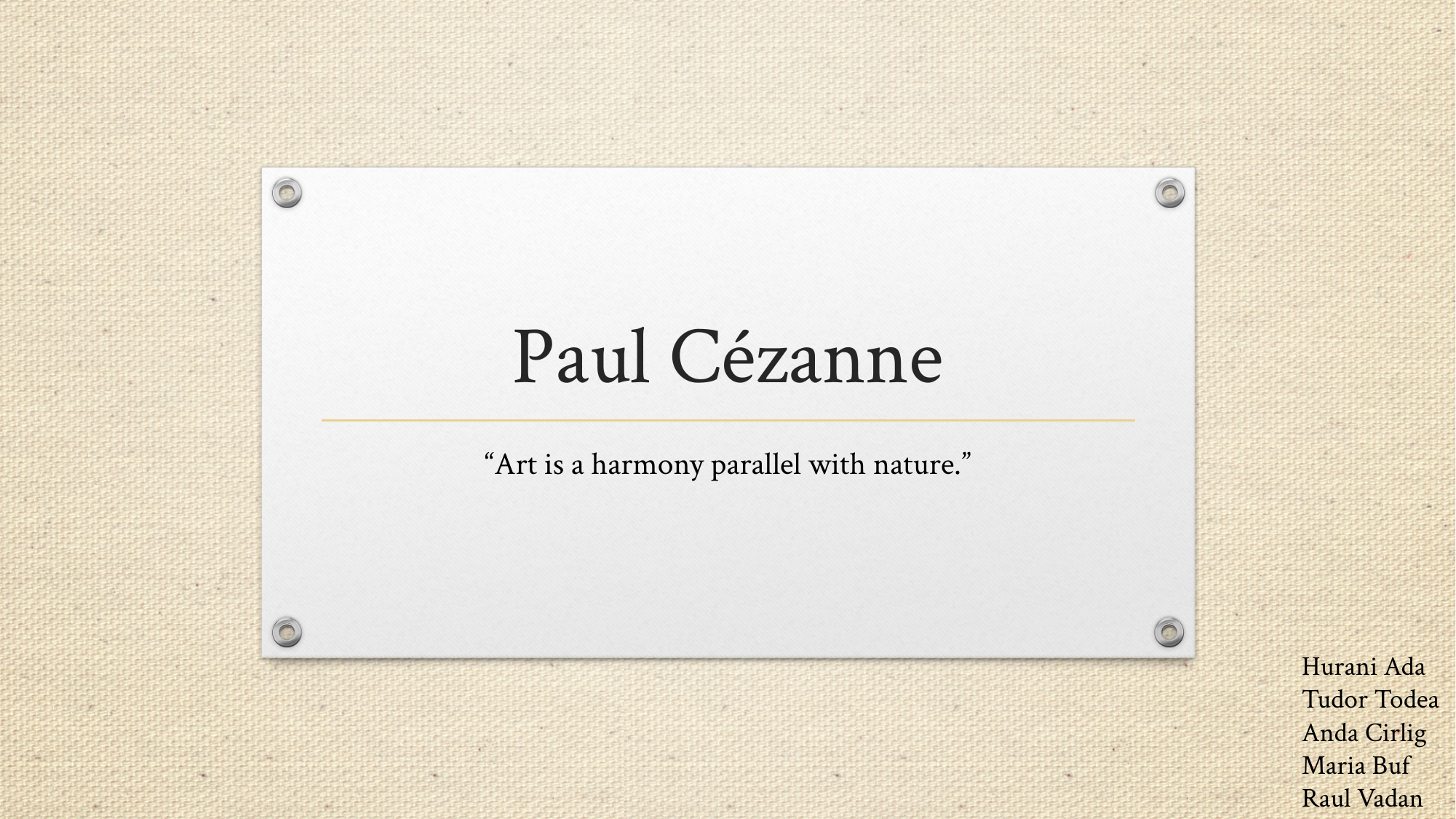

# Paul Cézanne
“Art is a harmony parallel with nature.”
Hurani Ada
Tudor Todea
Anda Cirlig
Maria Buf
Raul Vadan